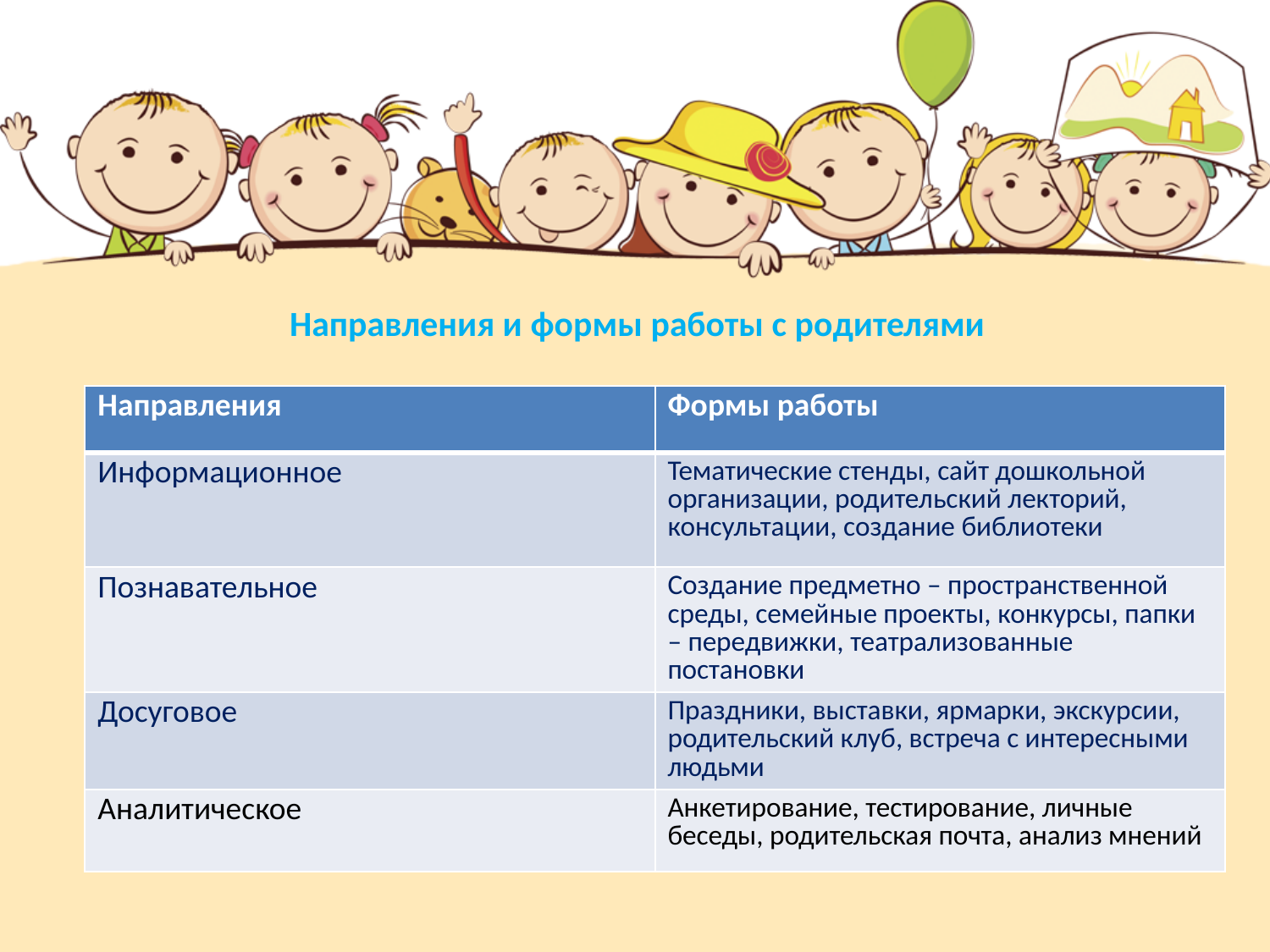

# Направления и формы работы с родителями
| Направления | Формы работы |
| --- | --- |
| Информационное | Тематические стенды, сайт дошкольной организации, родительский лекторий, консультации, создание библиотеки |
| Познавательное | Создание предметно – пространственной среды, семейные проекты, конкурсы, папки – передвижки, театрализованные постановки |
| Досуговое | Праздники, выставки, ярмарки, экскурсии, родительский клуб, встреча с интересными людьми |
| Аналитическое | Анкетирование, тестирование, личные беседы, родительская почта, анализ мнений |